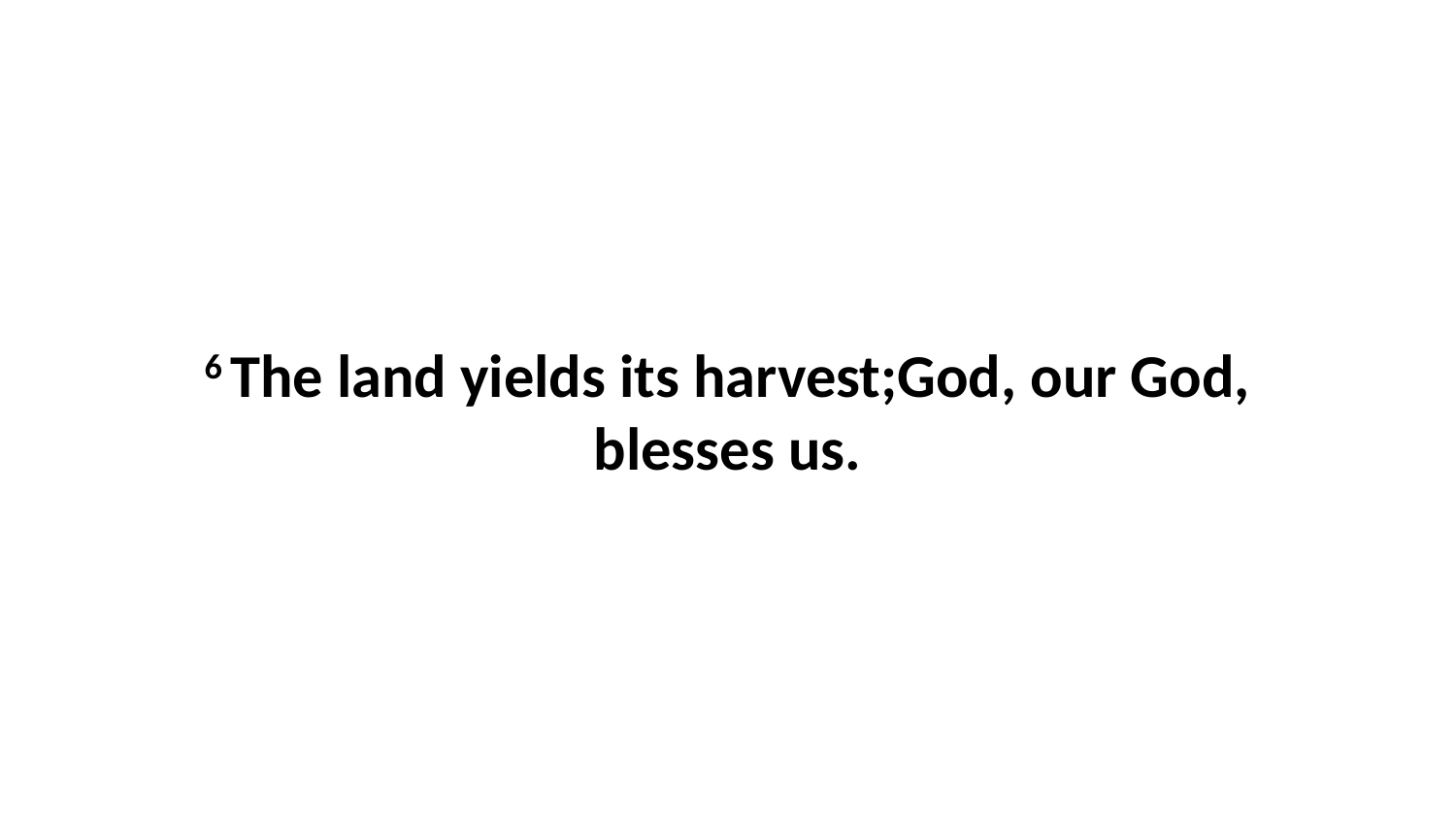

6 The land yields its harvest;God, our God, blesses us.